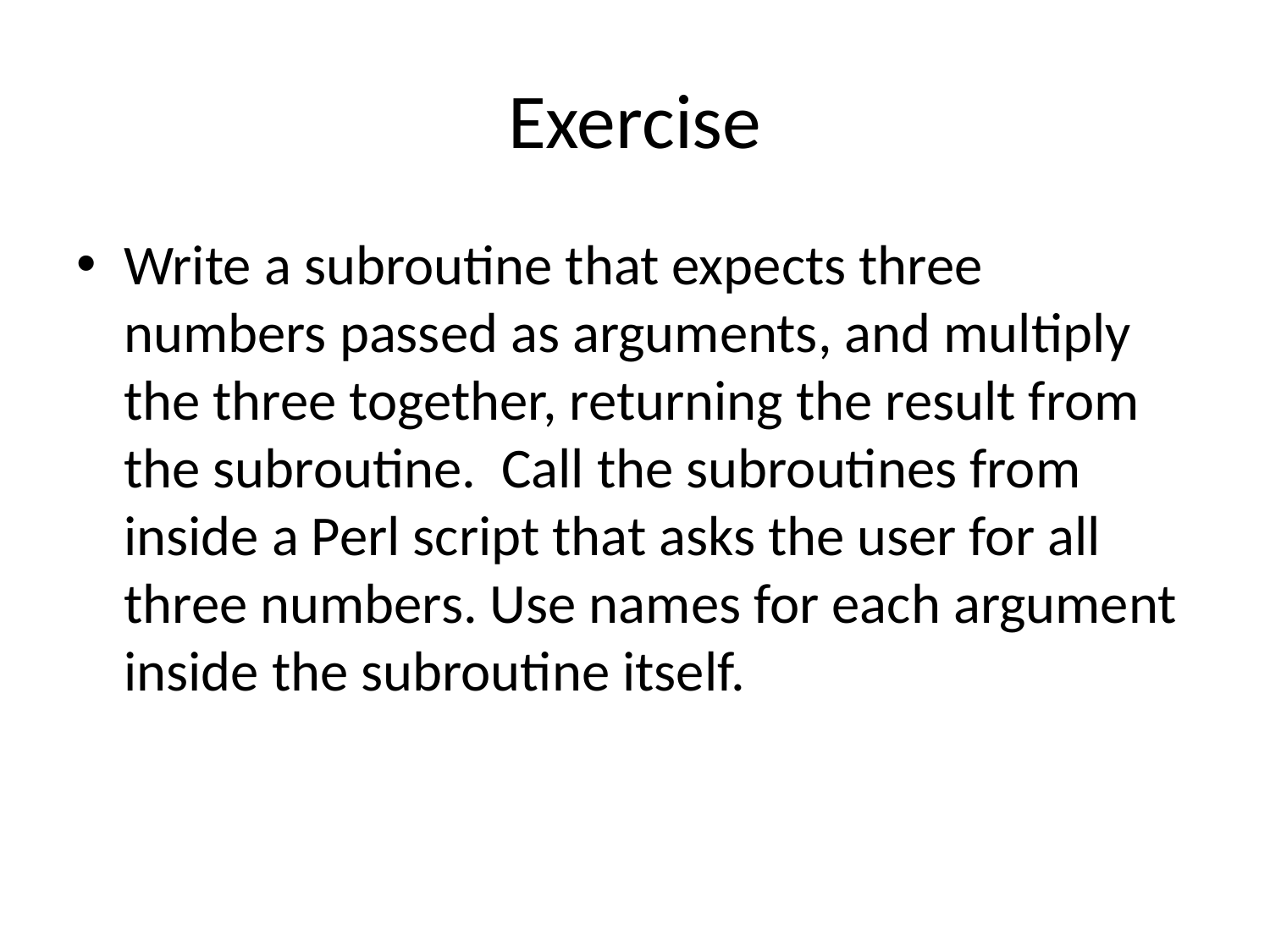

# Exercise
Write a subroutine that expects three numbers passed as arguments, and multiply the three together, returning the result from the subroutine.  Call the subroutines from inside a Perl script that asks the user for all three numbers. Use names for each argument inside the subroutine itself.